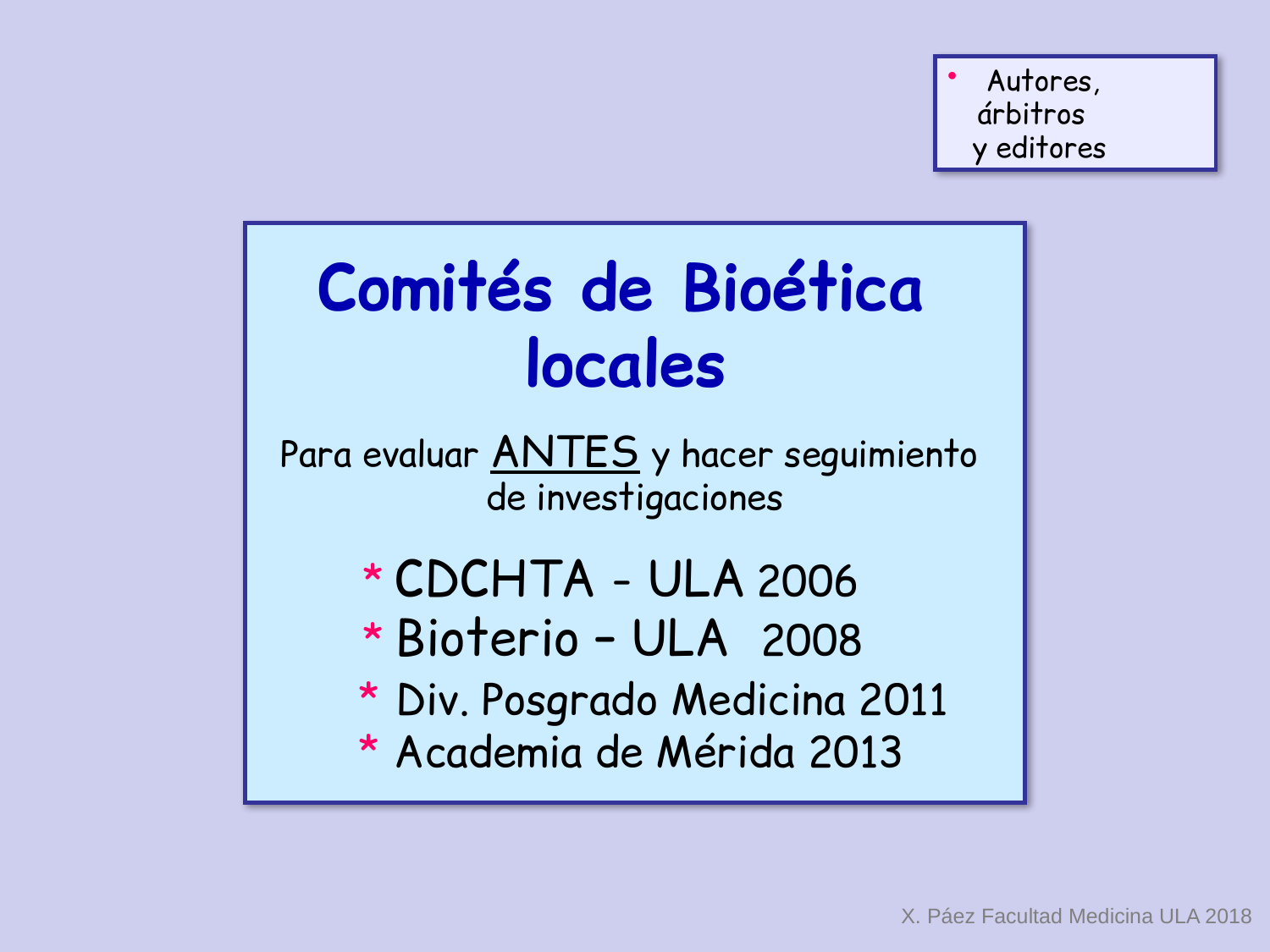

Autores, árbitros
   y editores

Comités de Bioética
locales

Para evaluar ANTES y hacer seguimiento
de investigaciones

          * CDCHTA - ULA 2006
          * Bioterio – ULA  2008
        * Div. Posgrado Medicina 2011
        * Academia de Mérida 2013

X. Páez Facultad Medicina ULA 2018